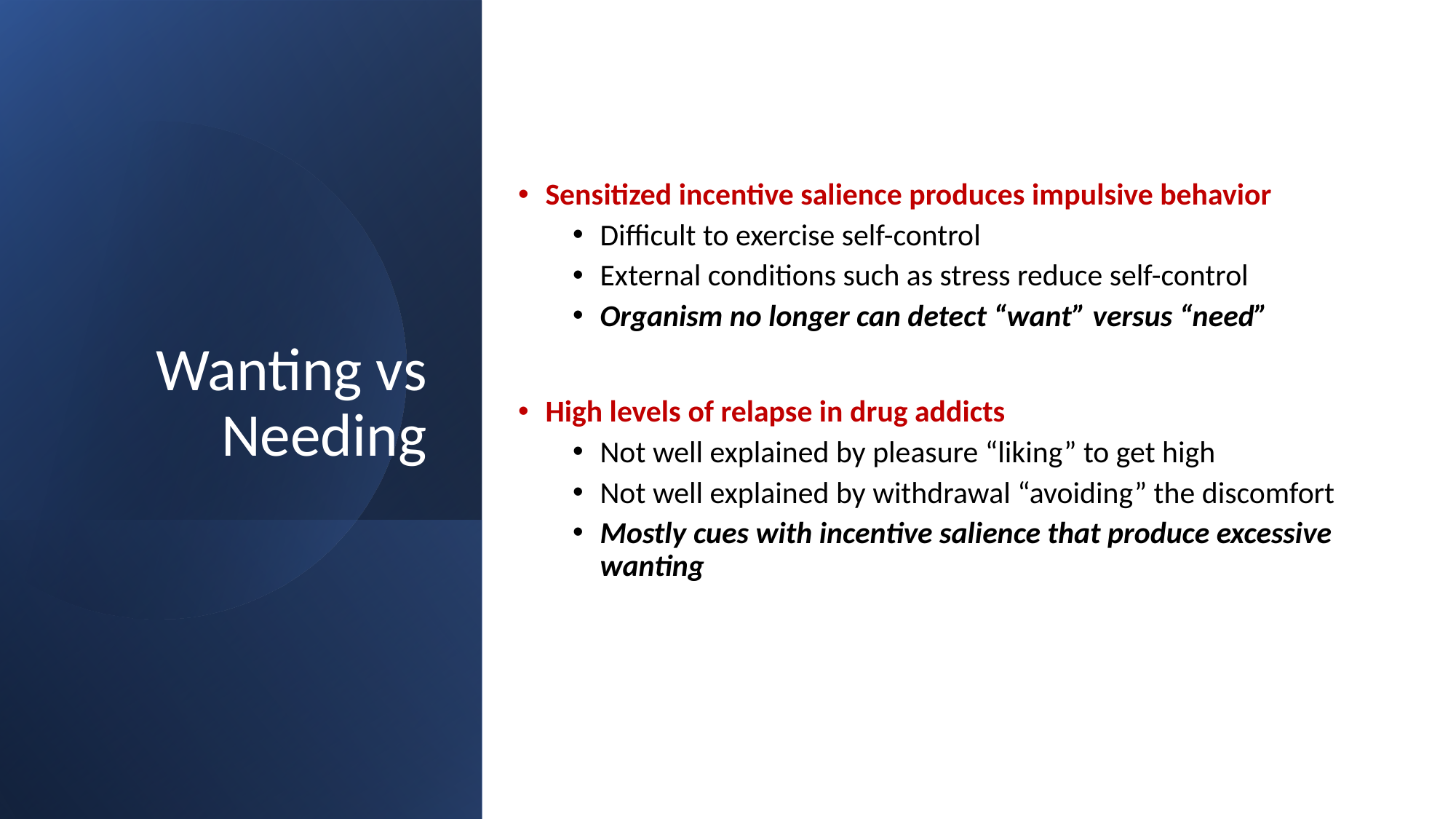

Sensitized incentive salience produces impulsive behavior
Difficult to exercise self-control
External conditions such as stress reduce self-control
Organism no longer can detect “want” versus “need”

High levels of relapse in drug addicts
Not well explained by pleasure “liking” to get high
Not well explained by withdrawal “avoiding” the discomfort
Mostly cues with incentive salience that produce excessive wanting

# Wanting vs Needing